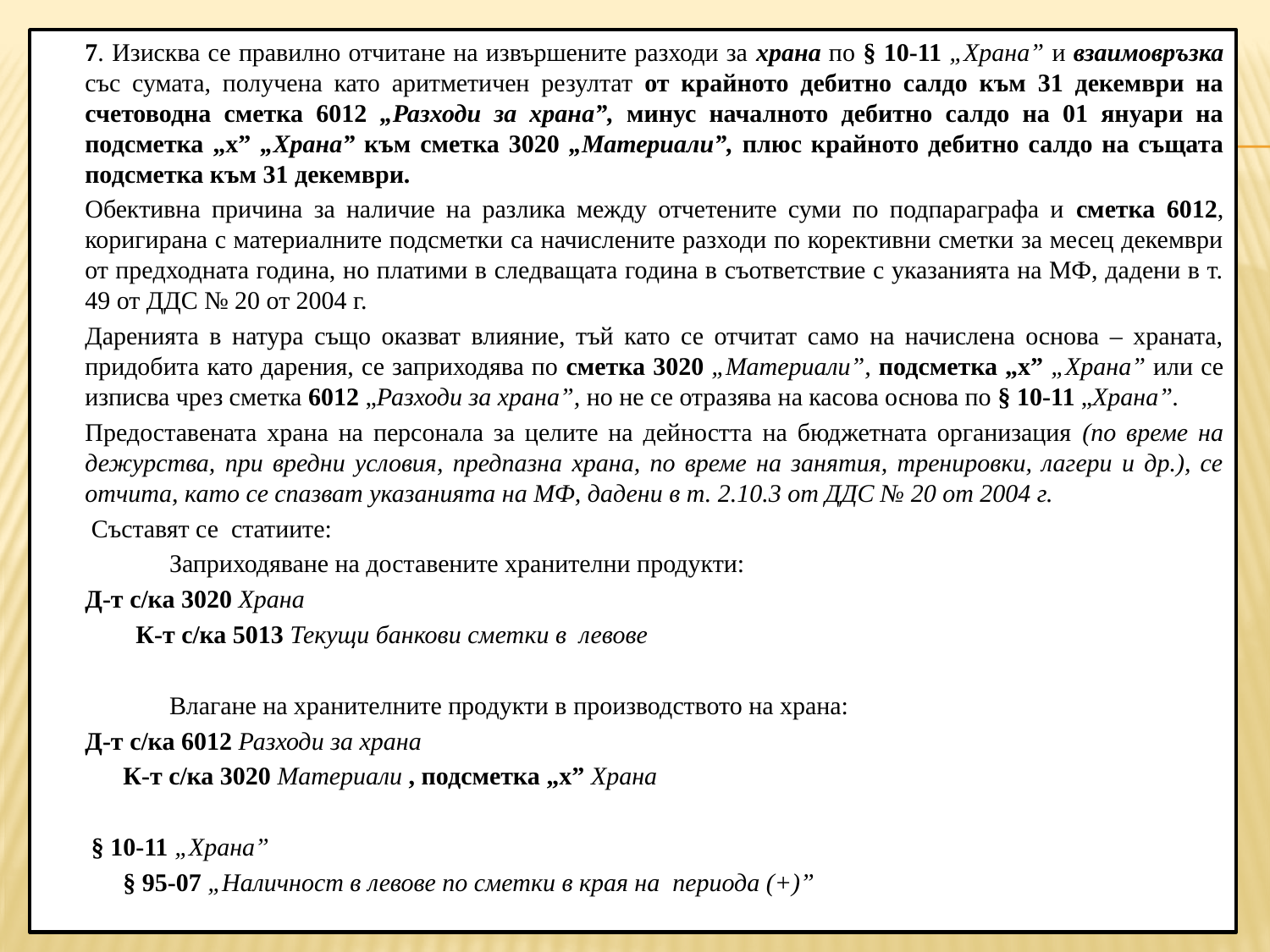

7. Изисква се правилно отчитане на извършените разходи за храна по § 10-11 „Храна” и взаимовръзка със сумата, получена като аритметичен резултат от крайното дебитно салдо към 31 декември на счетоводна сметка 6012 „Разходи за храна”, минус началното дебитно салдо на 01 януари на подсметка „х” „Храна” към сметка 3020 „Материали”, плюс крайното дебитно салдо на същата подсметка към 31 декември.
		Обективна причина за наличие на разлика между отчетените суми по подпараграфа и сметка 6012, коригирана с материалните подсметки са начислените разходи по корективни сметки за месец декември от предходната година, но платими в следващата година в съответствие с указанията на МФ, дадени в т. 49 от ДДС № 20 от 2004 г.
	Даренията в натура също оказват влияние, тъй като се отчитат само на начислена основа – храната, придобита като дарения, се заприходява по сметка 3020 „Материали”, подсметка „х” „Храна” или се изписва чрез сметка 6012 „Разходи за храна”, но не се отразява на касова основа по § 10-11 „Храна”.
		Предоставената храна на персонала за целите на дейността на бюджетната организация (по време на дежурства, при вредни условия, предпазна храна, по време на занятия, тренировки, лагери и др.), се отчита, като се спазват указанията на МФ, дадени в т. 2.10.3 от ДДС № 20 от 2004 г.
		 Съставят се  статиите:
                    Заприходяване на доставените хранителни продукти:
		Д-т с/ка 3020 Храна
     		        К-т с/ка 5013 Текущи банкови сметки в  левове

                    Влагане на хранителните продукти в производството на храна:
 		Д-т с/ка 6012 Разходи за храна
 		      К-т с/ка 3020 Материали , подсметка „х” Храна

		 § 10-11 „Храна”
 		      § 95-07 „Наличност в левове по сметки в края на  периода (+)”

#
29